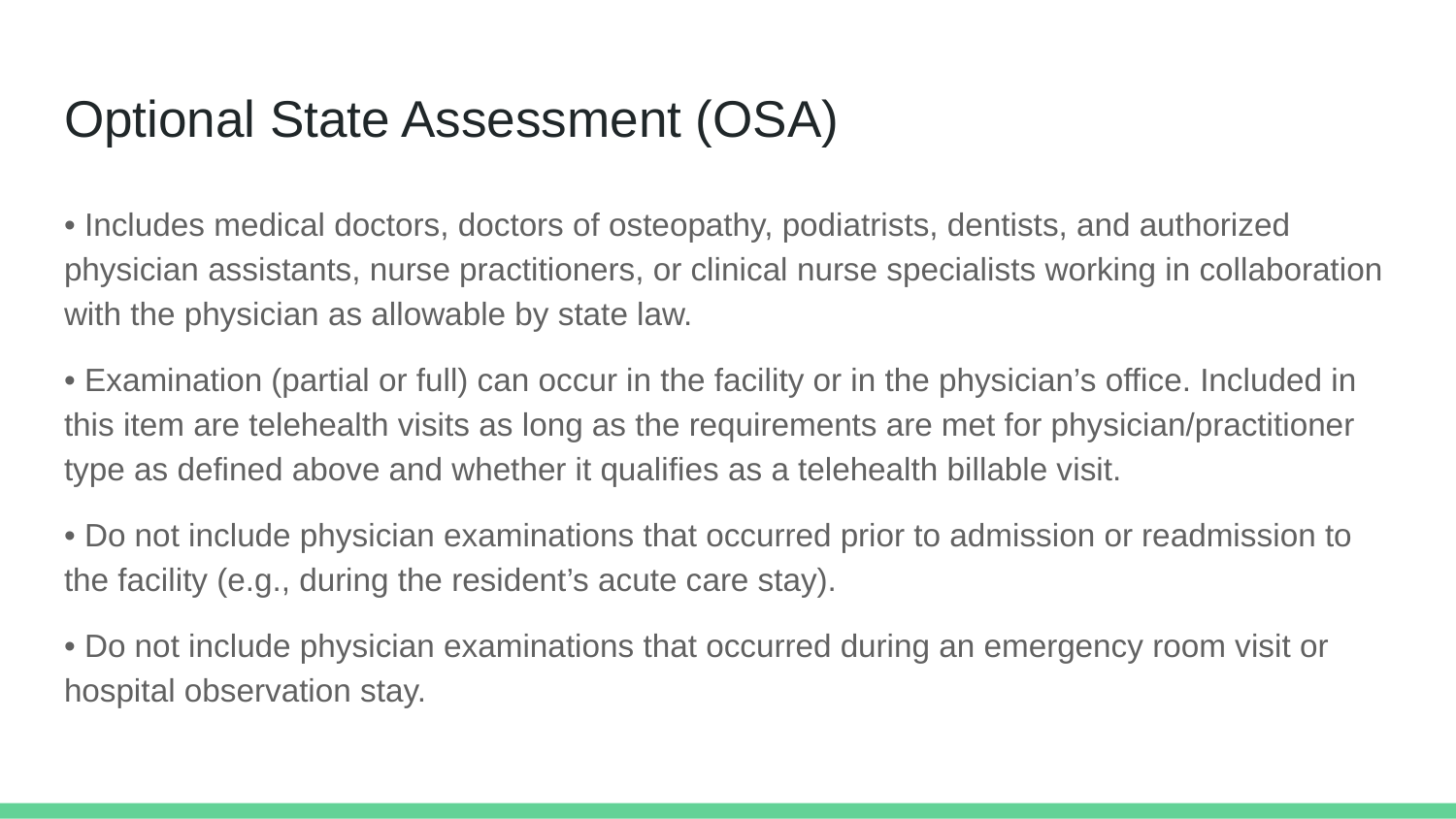

# Optional State Assessment (OSA)

• Includes medical doctors, doctors of osteopathy, podiatrists, dentists, and authorized physician assistants, nurse practitioners, or clinical nurse specialists working in collaboration with the physician as allowable by state law.
• Examination (partial or full) can occur in the facility or in the physician’s office. Included in this item are telehealth visits as long as the requirements are met for physician/practitioner type as defined above and whether it qualifies as a telehealth billable visit.
• Do not include physician examinations that occurred prior to admission or readmission to the facility (e.g., during the resident’s acute care stay).
• Do not include physician examinations that occurred during an emergency room visit or hospital observation stay.